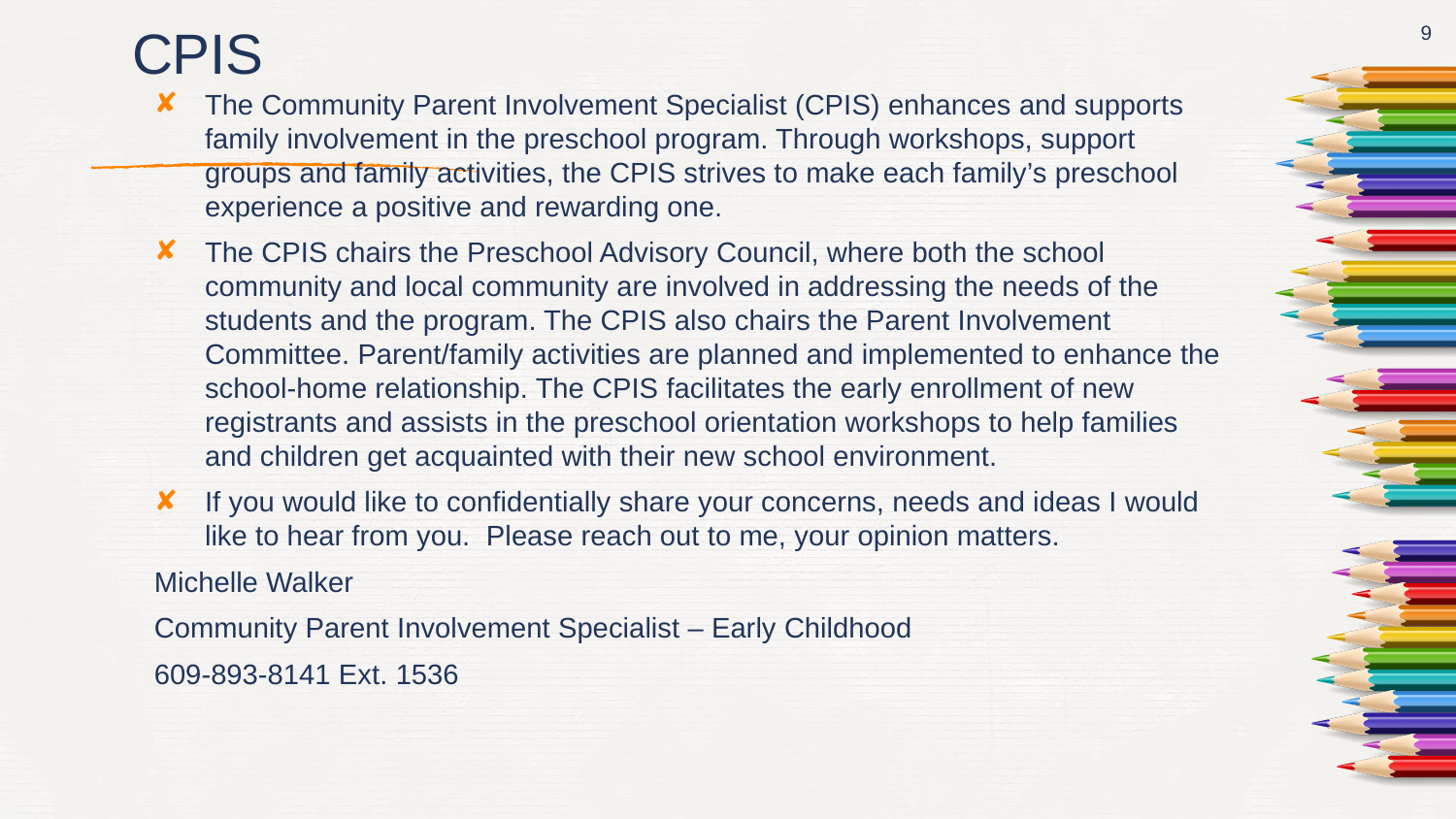

9
# CPIS
The Community Parent Involvement Specialist (CPIS) enhances and supports family involvement in the preschool program. Through workshops, support groups and family activities, the CPIS strives to make each family’s preschool experience a positive and rewarding one.
The CPIS chairs the Preschool Advisory Council, where both the school community and local community are involved in addressing the needs of the students and the program. The CPIS also chairs the Parent Involvement Committee. Parent/family activities are planned and implemented to enhance the school-home relationship. The CPIS facilitates the early enrollment of new registrants and assists in the preschool orientation workshops to help families and children get acquainted with their new school environment.
If you would like to confidentially share your concerns, needs and ideas I would like to hear from you.  Please reach out to me, your opinion matters.
Michelle Walker
Community Parent Involvement Specialist – Early Childhood
609-893-8141 Ext. 1536